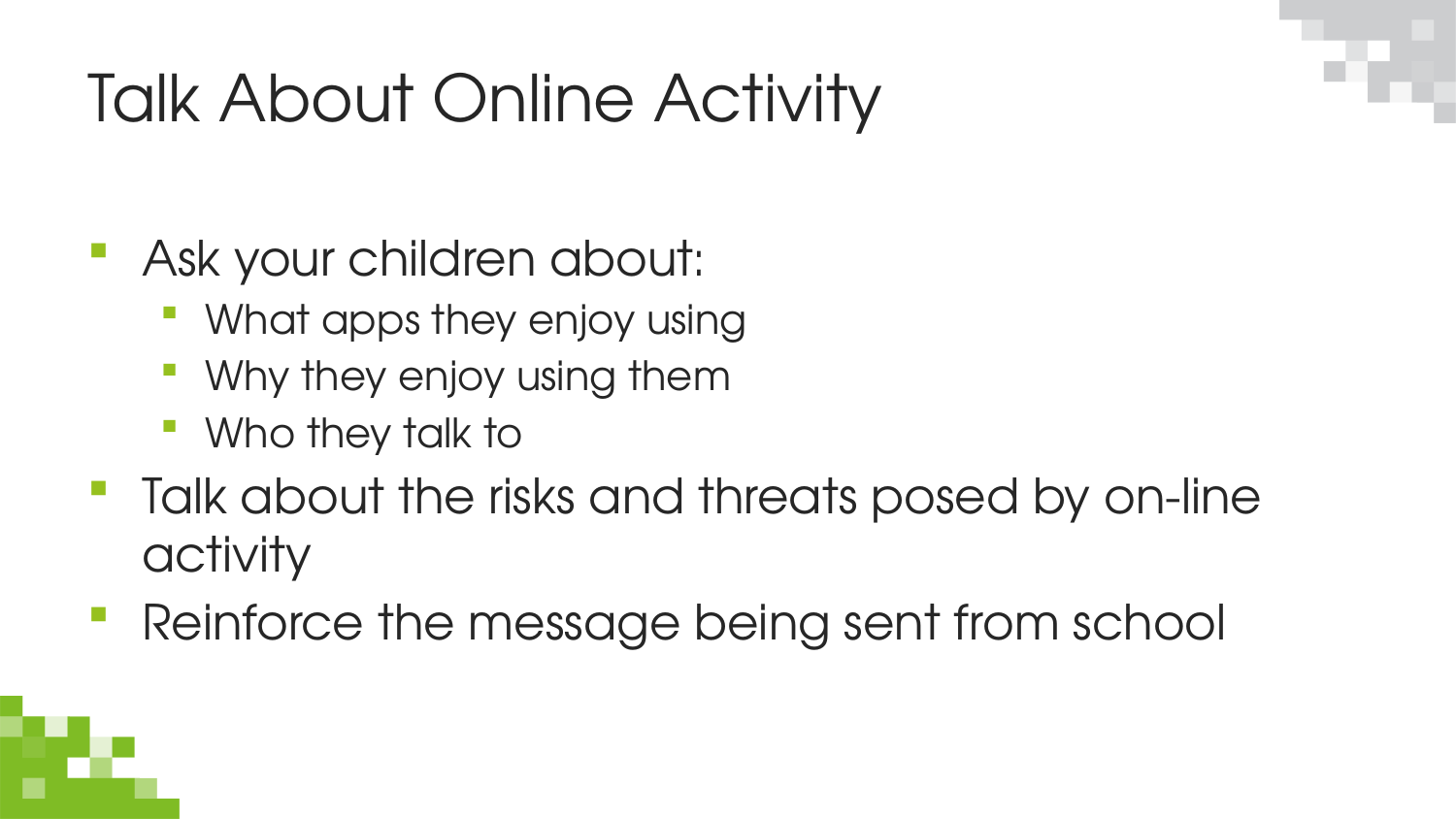

# Talk About Online Activity
Ask your children about:
What apps they enjoy using
Why they enjoy using them
Who they talk to
Talk about the risks and threats posed by on-line activity
Reinforce the message being sent from school